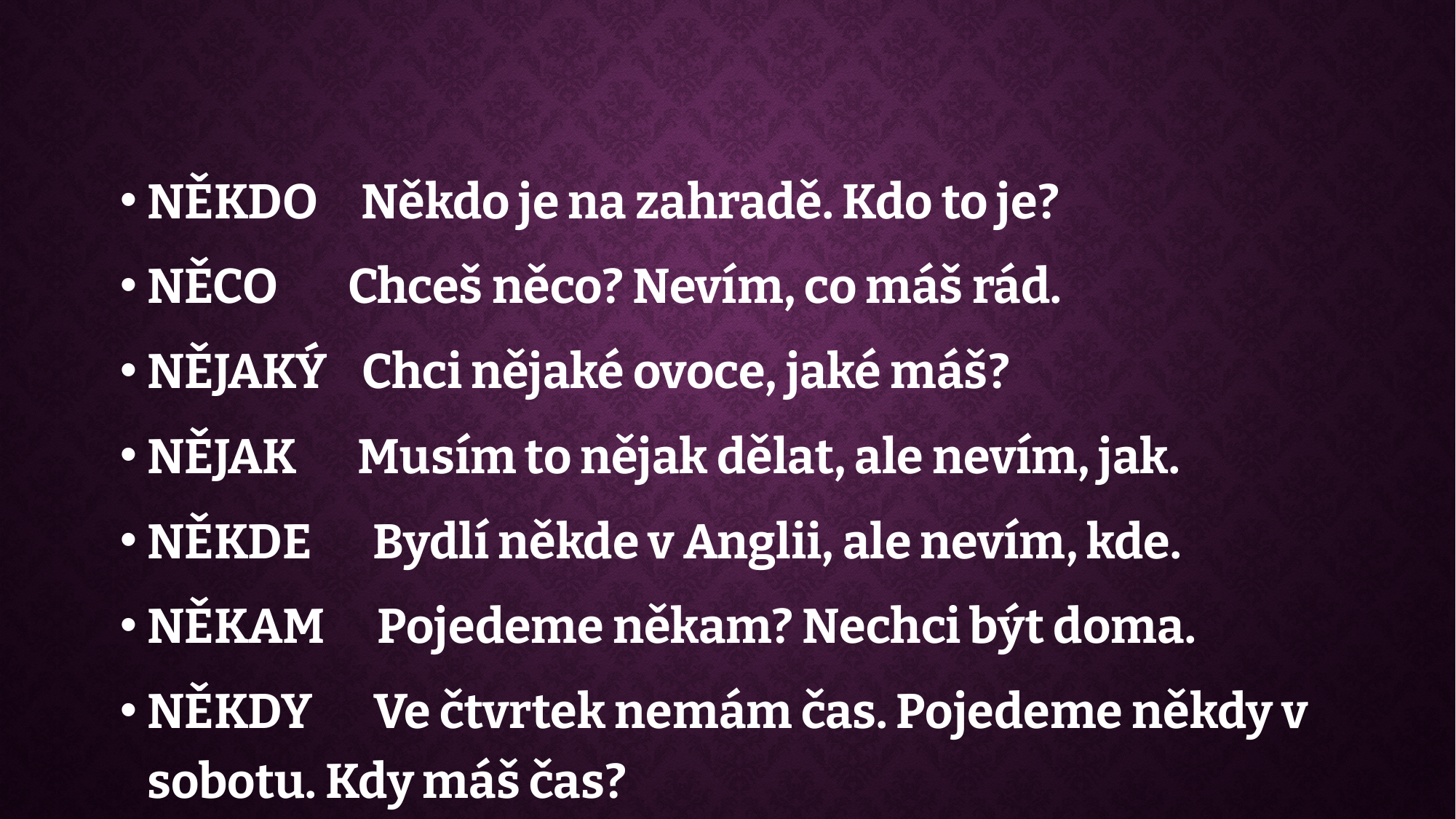

#
NĚKDO     Někdo je na zahradě. Kdo to je?
NĚCO        Chceš něco? Nevím, co máš rád.
NĚJAKÝ    Chci nějaké ovoce, jaké máš?
NĚJAK       Musím to nějak dělat, ale nevím, jak.
NĚKDE       Bydlí někde v Anglii, ale nevím, kde.
NĚKAM      Pojedeme někam? Nechci být doma.
NĚKDY       Ve čtvrtek nemám čas. Pojedeme někdy v sobotu. Kdy máš čas?